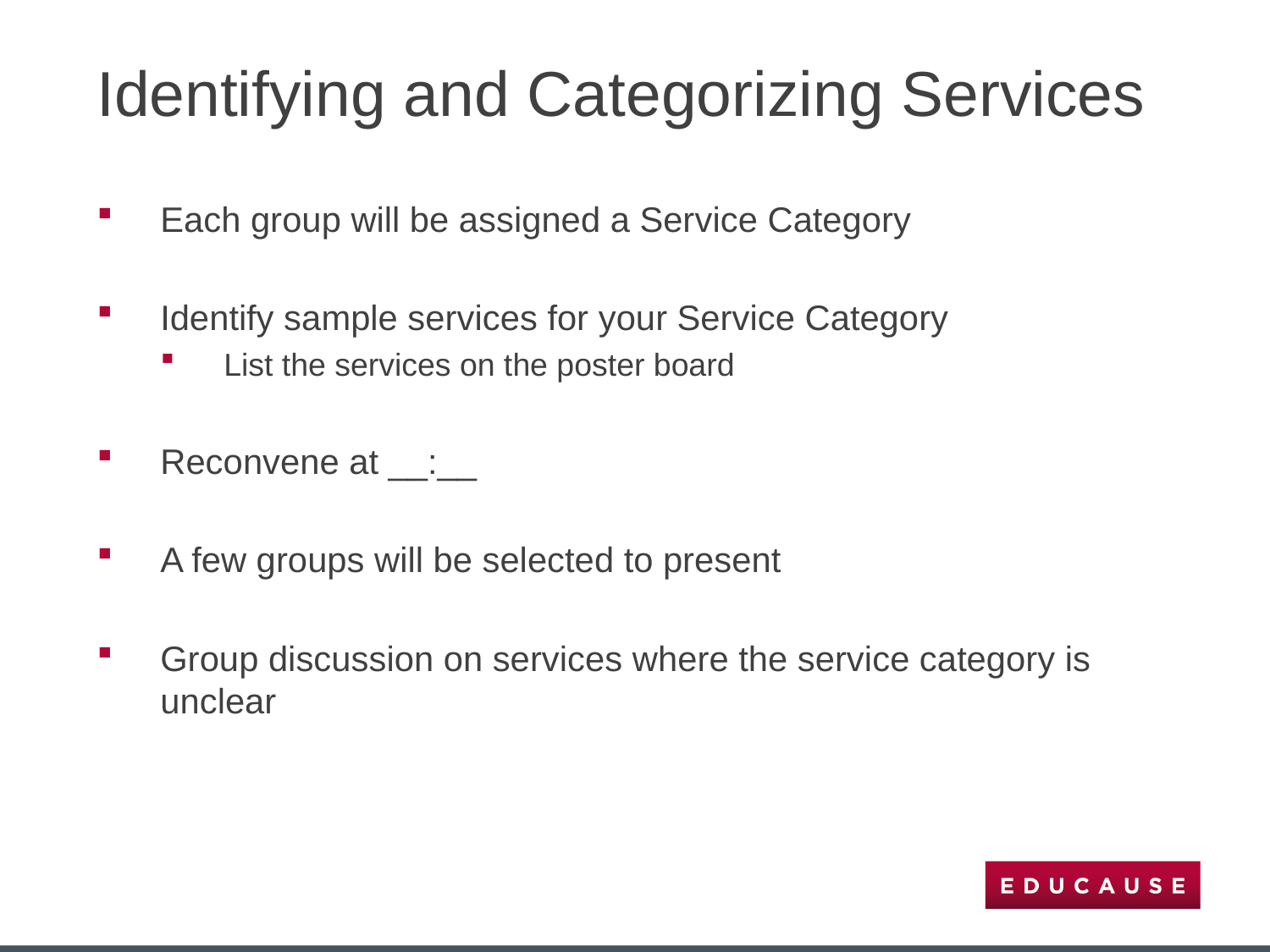

# Identifying and Categorizing Services
Each group will be assigned a Service Category

Identify sample services for your Service Category
List the services on the poster board

Reconvene at __:__

A few groups will be selected to present

Group discussion on services where the service category is unclear